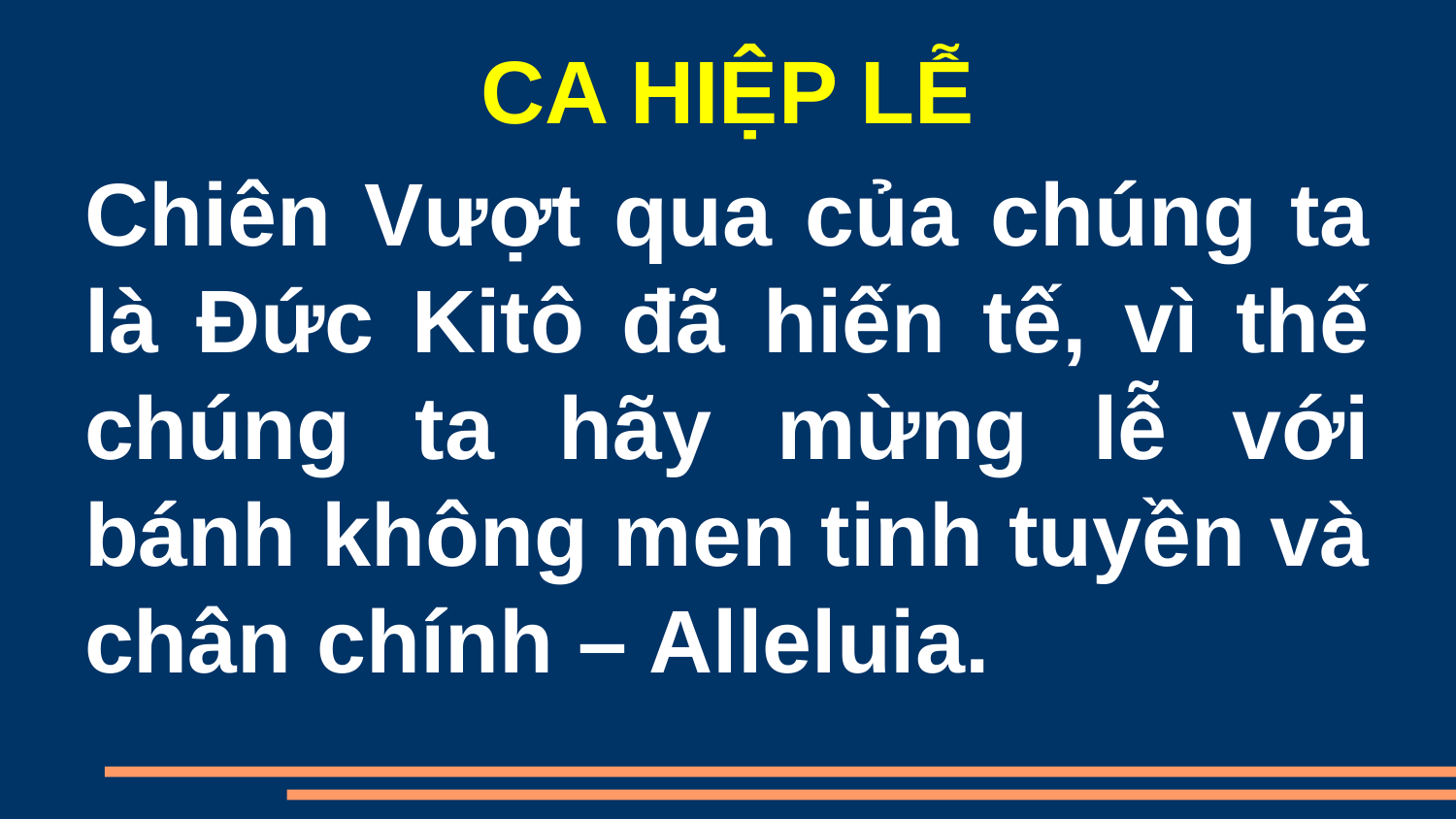

CA HIỆP LỄ
Chiên Vượt qua của chúng ta là Đức Kitô đã hiến tế, vì thế chúng ta hãy mừng lễ với bánh không men tinh tuyền và chân chính – Alleluia.